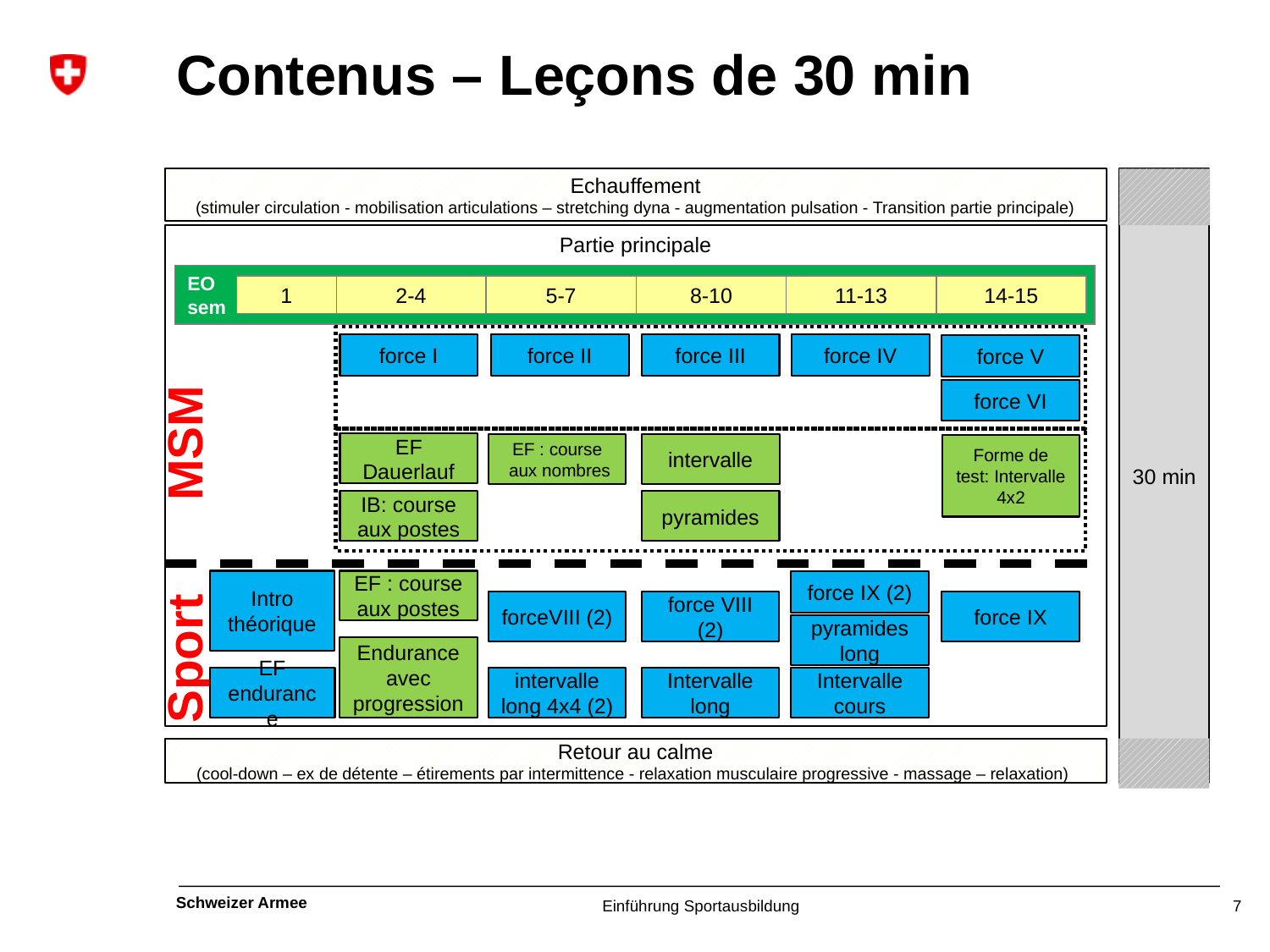

# Contenus – Leçons de 30 min
Echauffement
(stimuler circulation - mobilisation articulations – stretching dyna - augmentation pulsation - Transition partie principale)
30 min

Partie principale
EO
sem
1
2-4
5-7
8-10
11-13
14-15

force I
force II
force III
force IV
force V
MSM
force VI

EF Dauerlauf
EF : course
 aux nombres
intervalle
Forme de test: Intervalle 4x2
IB: course aux postes
pyramides
Sport
Intro théorique
EF : course aux postes
force IX (2)
forceVIII (2)
force VIII (2)
force IX
pyramides long
Endurance avec progression
EF endurance
intervalle long 4x4 (2)
Intervalle
long
Intervalle
cours
Retour au calme
(cool-down – ex de détente – étirements par intermittence - relaxation musculaire progressive - massage – relaxation)